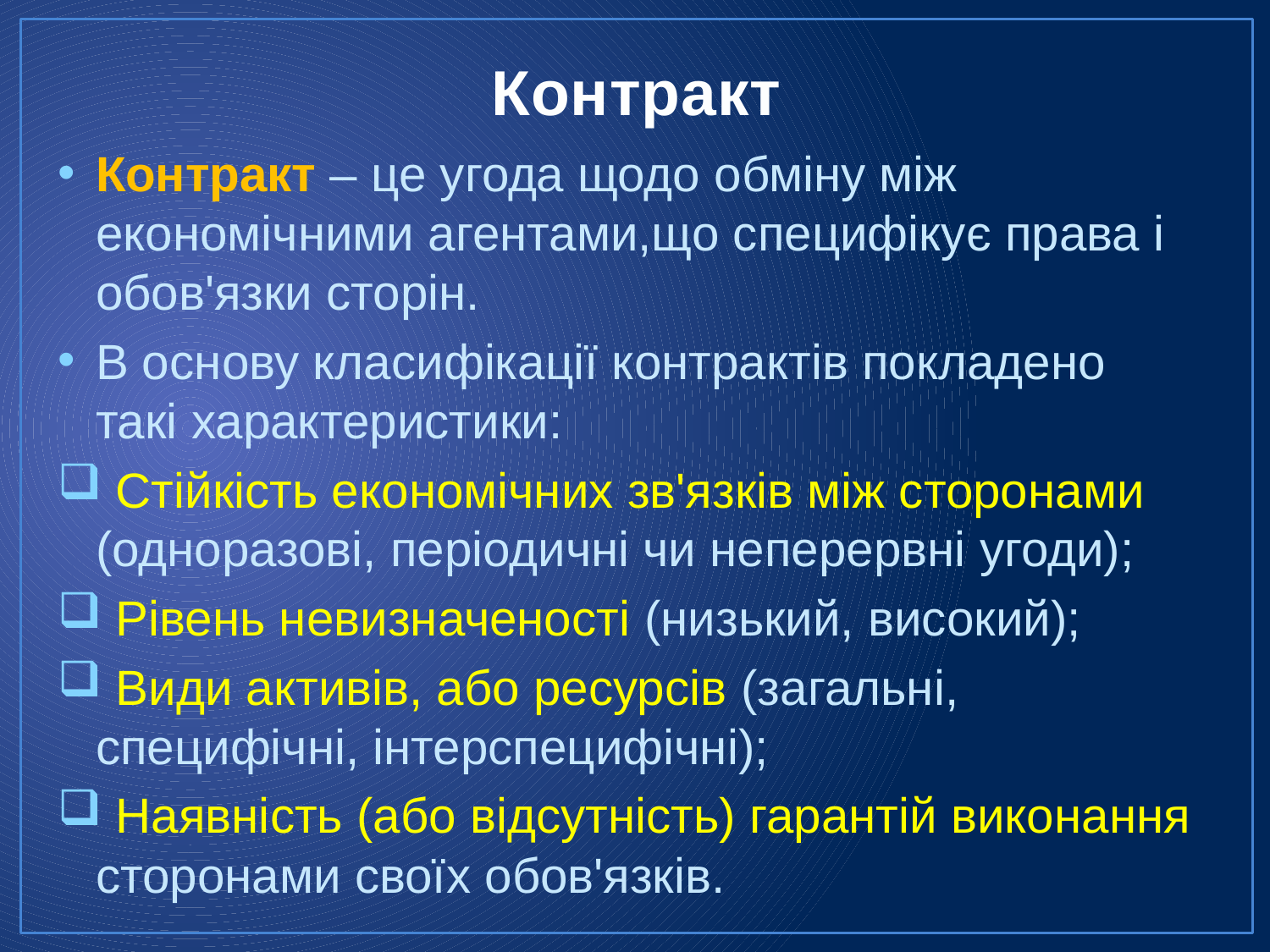

# Контракт
Контракт – це угода щодо обміну між економічними агентами,що специфікує права і обов'язки сторін.
В основу класифікації контрактів покладено такі характеристики:
 Стійкість економічних зв'язків між сторонами (одноразові, періодичні чи неперервні угоди);
 Рівень невизначеності (низький, високий);
 Види активів, або ресурсів (загальні, специфічні, інтерспецифічні);
 Наявність (або відсутність) гарантій виконання сторонами своїх обов'язків.